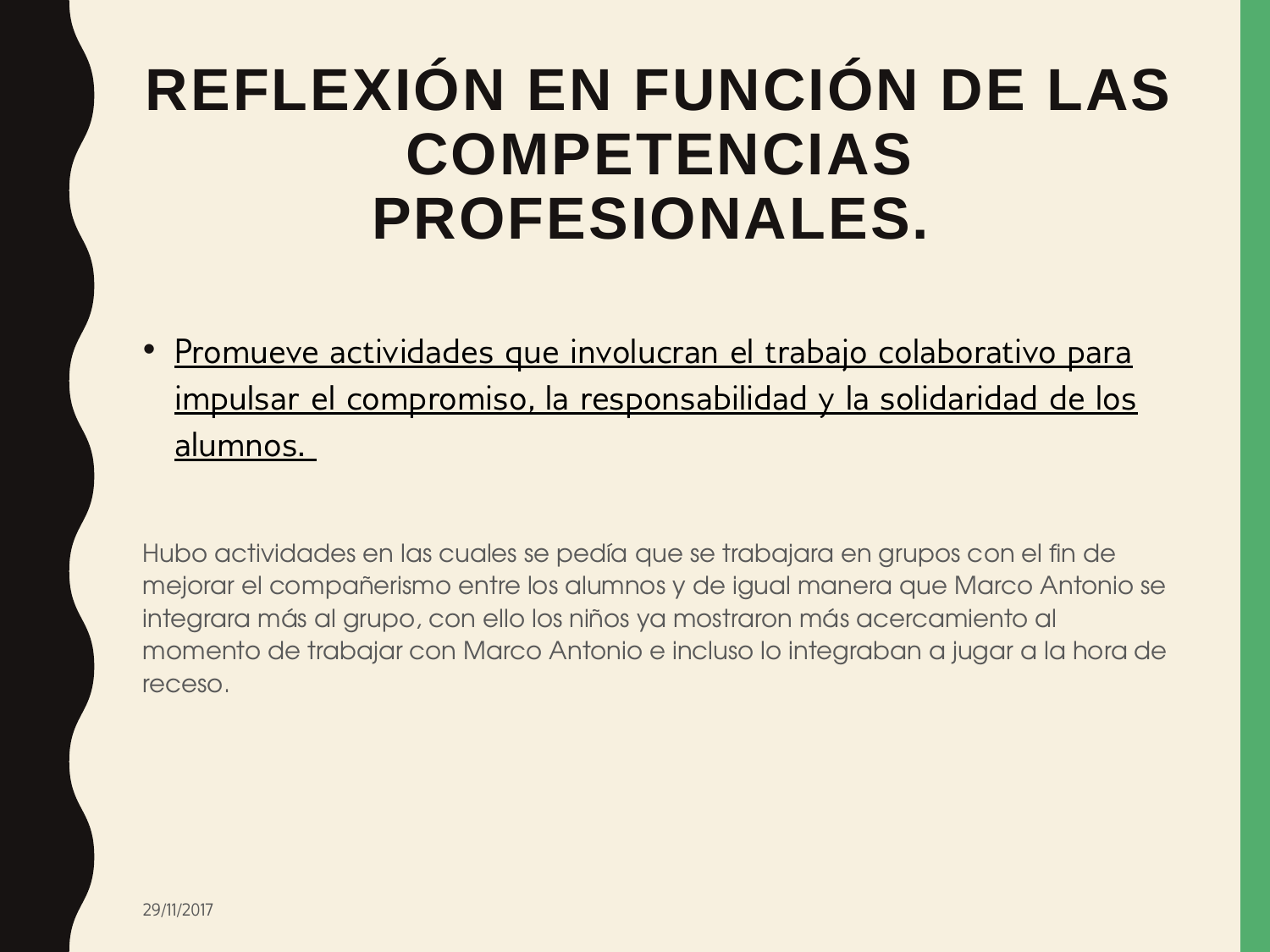

# Reflexión en función de las competencias profesionales.
Promueve actividades que involucran el trabajo colaborativo para impulsar el compromiso, la responsabilidad y la solidaridad de los alumnos.

Hubo actividades en las cuales se pedía que se trabajara en grupos con el fin de mejorar el compañerismo entre los alumnos y de igual manera que Marco Antonio se integrara más al grupo, con ello los niños ya mostraron más acercamiento al momento de trabajar con Marco Antonio e incluso lo integraban a jugar a la hora de receso.
29/11/2017